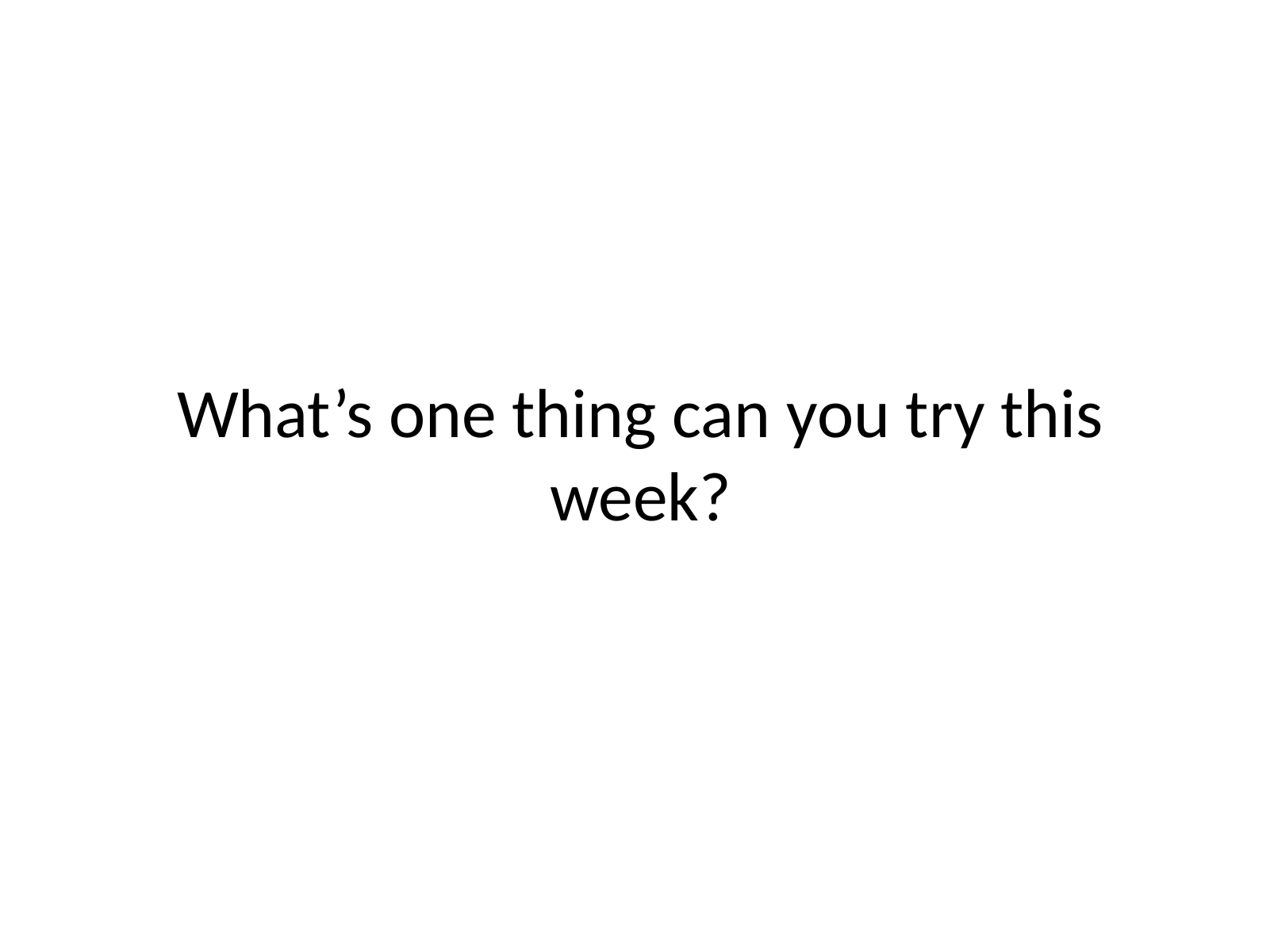

# What’s one thing can you try this week?